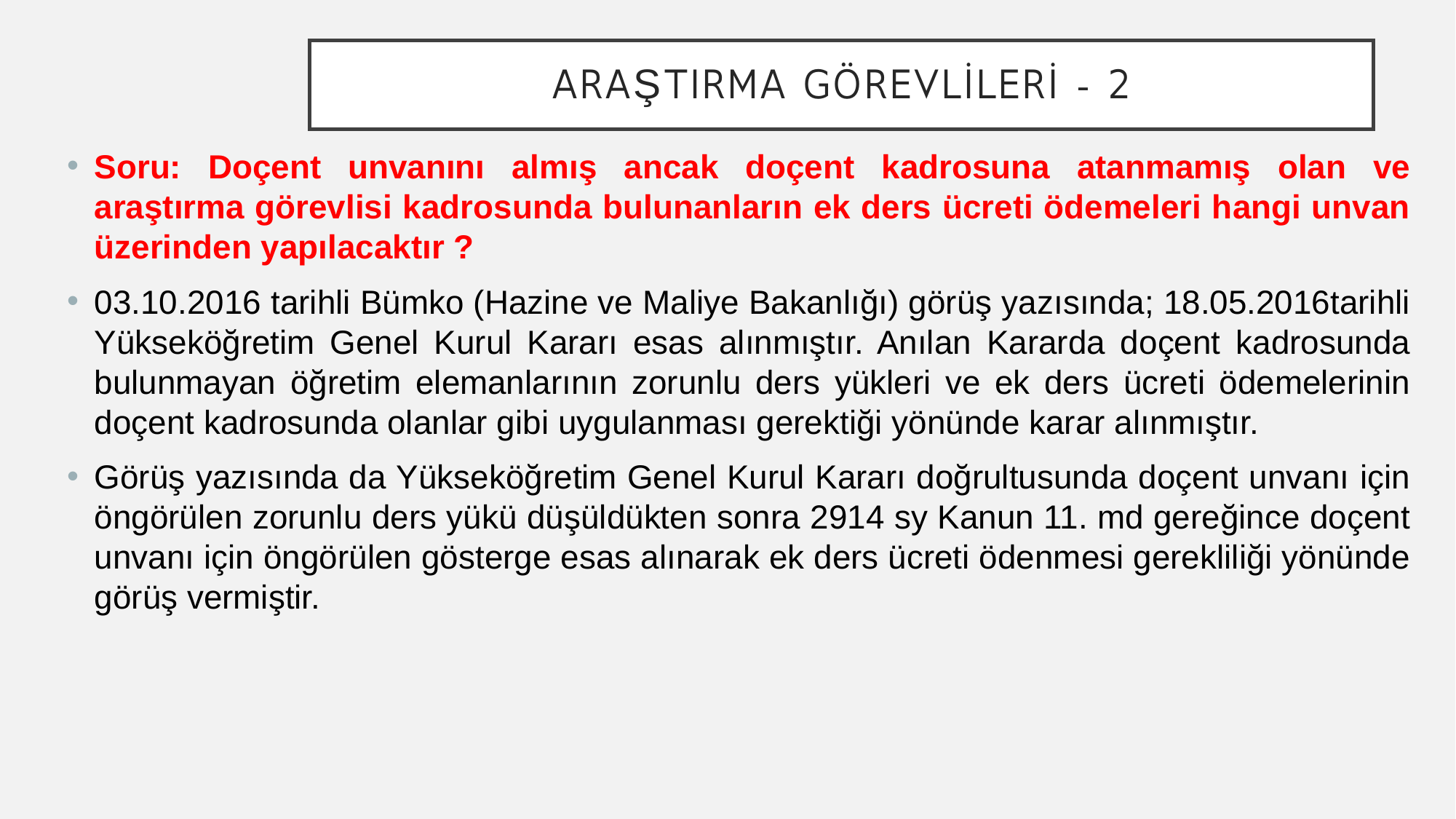

# Araştırma Görevlileri - 2
Soru: Doçent unvanını almış ancak doçent kadrosuna atanmamış olan ve araştırma görevlisi kadrosunda bulunanların ek ders ücreti ödemeleri hangi unvan üzerinden yapılacaktır ?
03.10.2016 tarihli Bümko (Hazine ve Maliye Bakanlığı) görüş yazısında; 18.05.2016tarihli Yükseköğretim Genel Kurul Kararı esas alınmıştır. Anılan Kararda doçent kadrosunda bulunmayan öğretim elemanlarının zorunlu ders yükleri ve ek ders ücreti ödemelerinin doçent kadrosunda olanlar gibi uygulanması gerektiği yönünde karar alınmıştır.
Görüş yazısında da Yükseköğretim Genel Kurul Kararı doğrultusunda doçent unvanı için öngörülen zorunlu ders yükü düşüldükten sonra 2914 sy Kanun 11. md gereğince doçent unvanı için öngörülen gösterge esas alınarak ek ders ücreti ödenmesi gerekliliği yönünde görüş vermiştir.